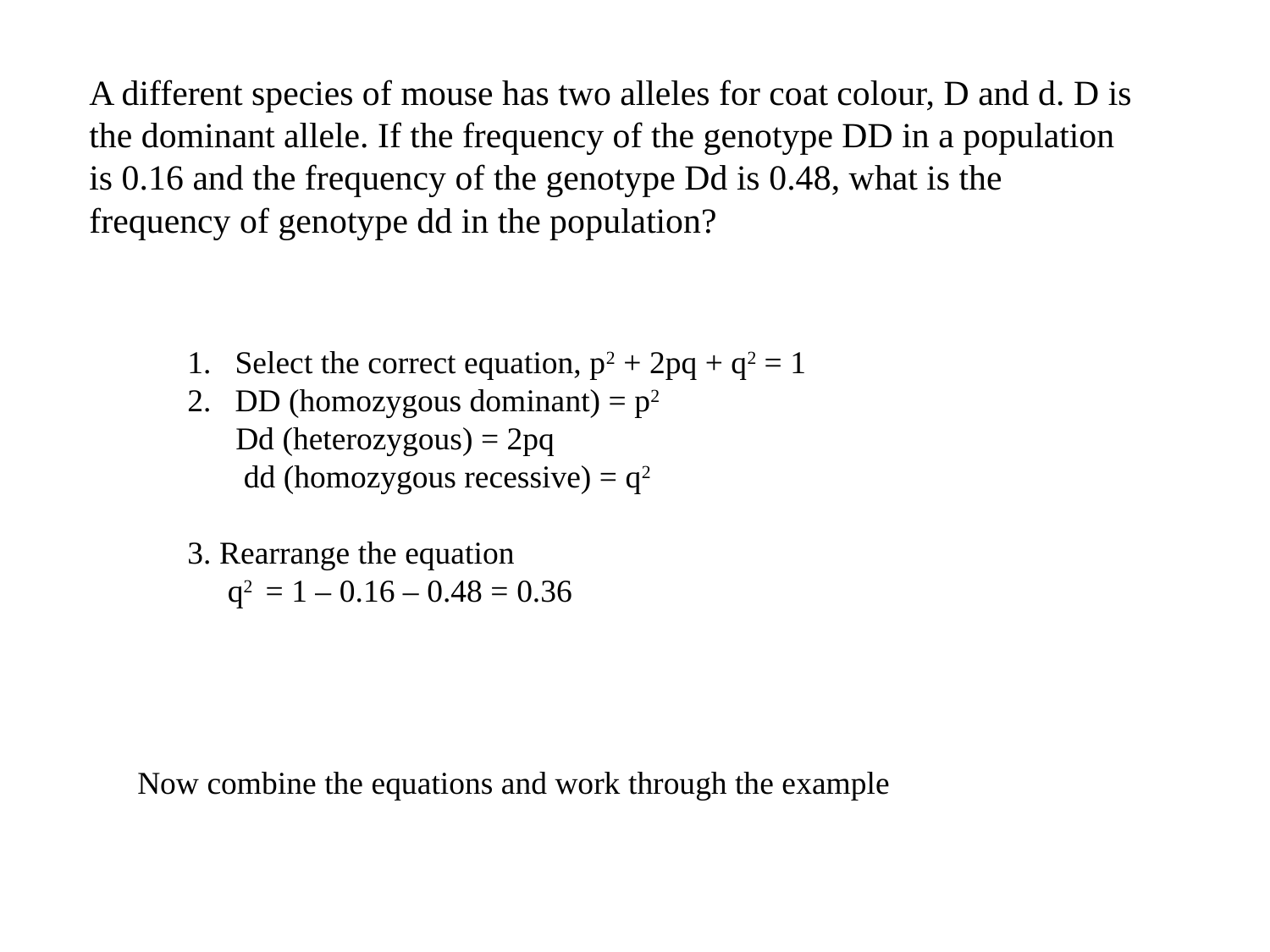

A different species of mouse has two alleles for coat colour, D and d. D is the dominant allele. If the frequency of the genotype DD in a population is 0.16 and the frequency of the genotype Dd is 0.48, what is the frequency of genotype dd in the population?

Select the correct equation, p2 + 2pq + q2 = 1
DD (homozygous dominant) = p2
      Dd (heterozygous) = 2pq
       dd (homozygous recessive) = q2

3. Rearrange the equation
     q2  = 1 – 0.16 – 0.48 = 0.36
Now combine the equations and work through the example